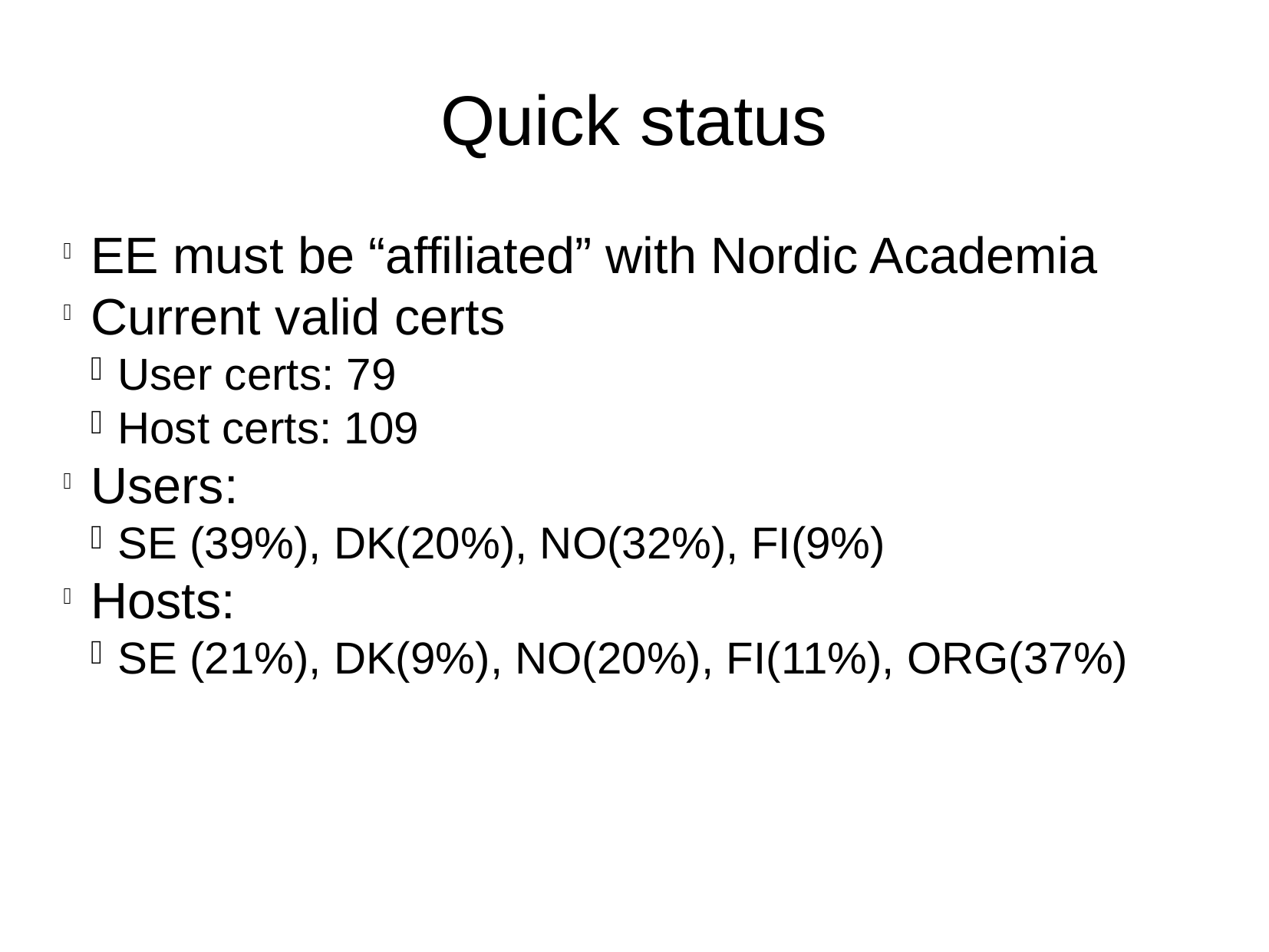

Quick status
EE must be “affiliated” with Nordic Academia
Current valid certs
User certs: 79
Host certs: 109
Users:
SE (39%), DK(20%), NO(32%), FI(9%)
Hosts:
SE (21%), DK(9%), NO(20%), FI(11%), ORG(37%)